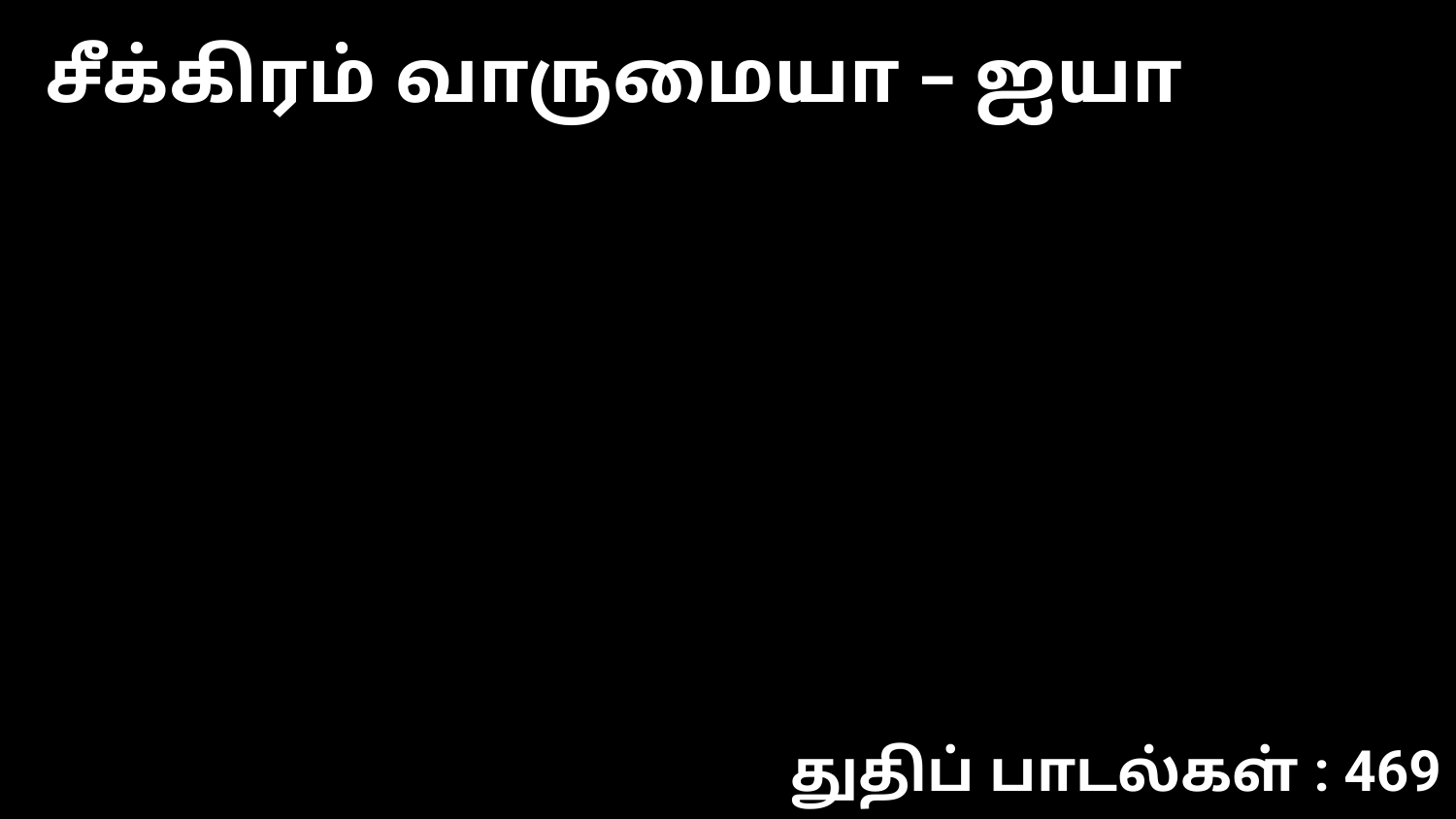

சீக்கிரம் வாருமையா – ஐயா
துதிப் பாடல்கள் : 469